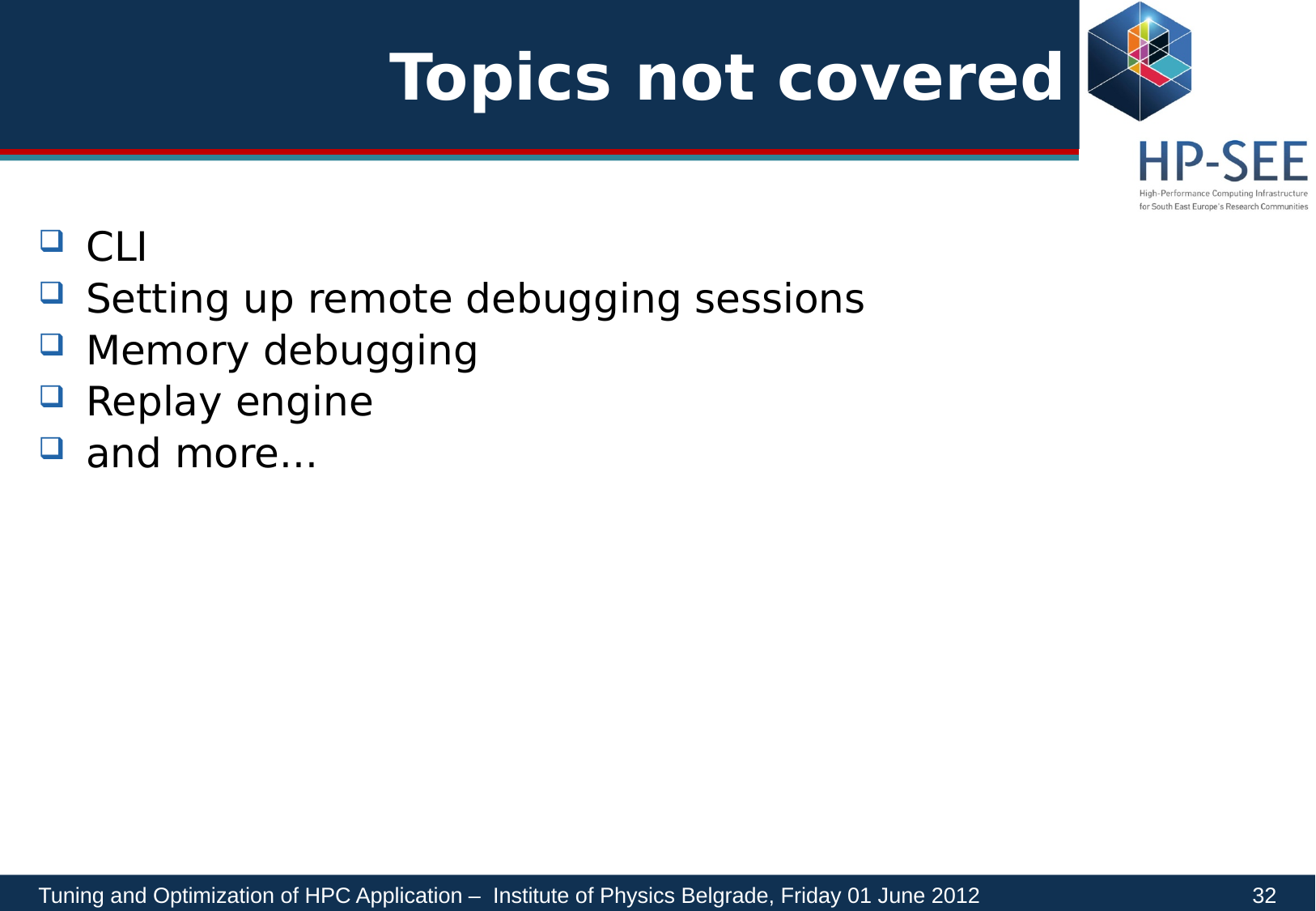

# Topics not covered
CLI
Setting up remote debugging sessions
Memory debugging
Replay engine
and more...
Tuning and Optimization of HPC Application –  Institute of Physics Belgrade, Friday 01 June 2012	                                        32